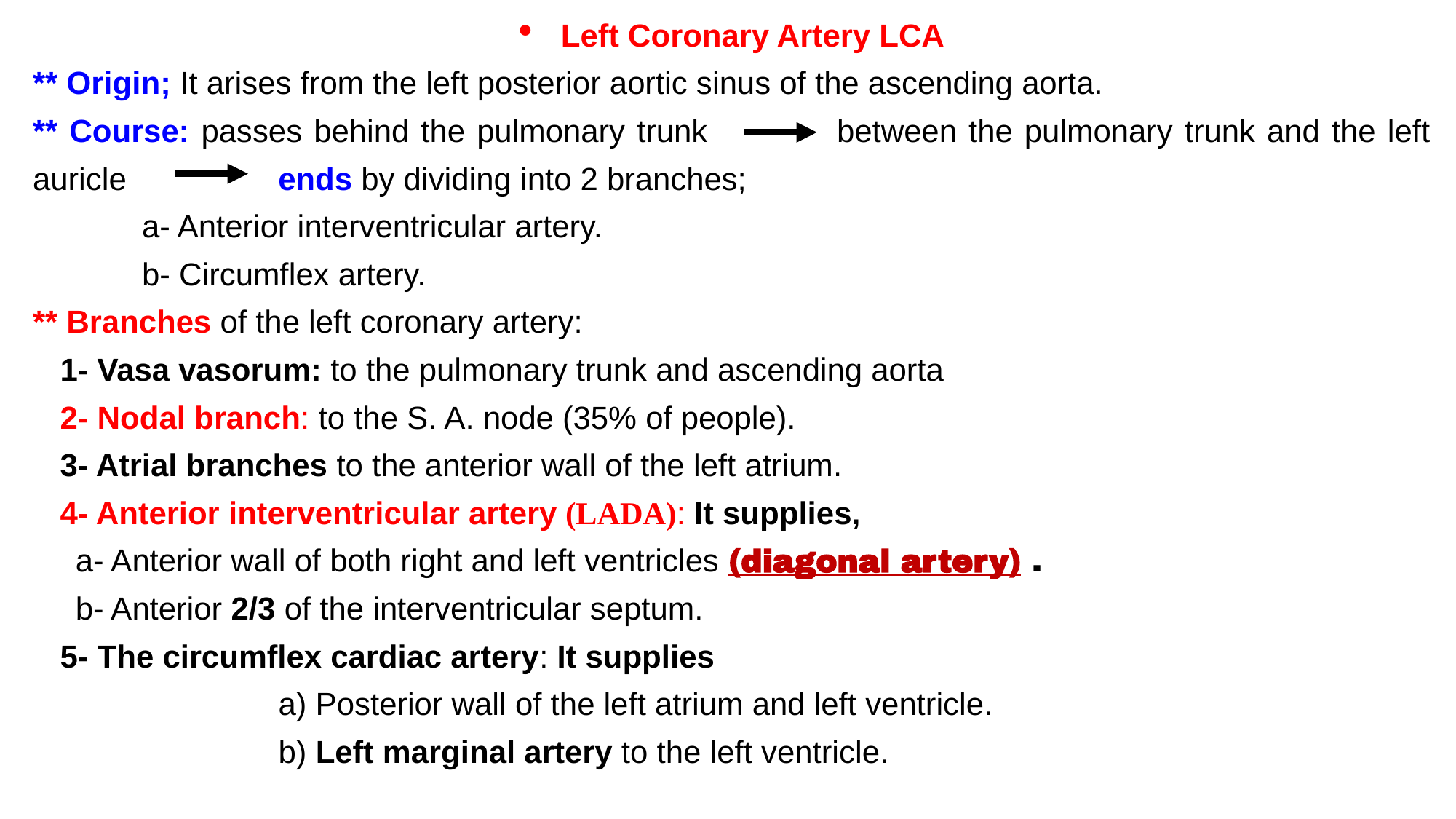

Left Coronary Artery LCA
** Origin; It arises from the left posterior aortic sinus of the ascending aorta.
** Course: passes behind the pulmonary trunk           between the pulmonary trunk and the left auricle                 ends by dividing into 2 branches;
a- Anterior interventricular artery.
b- Circumflex artery.
** Branches of the left coronary artery: ­
1- Vasa vasorum: to the pulmonary trunk and ascending aorta
2- Nodal branch: to the S. A. node (35% of people).
3- Atrial branches to the anterior wall of the left atrium.
4- Anterior interventricular artery (LADA): It supplies,
	a- Anterior wall of both right and left ventricles (diagonal artery) .
	b- Anterior 2/3 of the interventricular septum.
5- The circumflex cardiac artery: It supplies
			a) Posterior wall of the left atrium and left ventricle.
			b) Left marginal artery to the left ventricle.